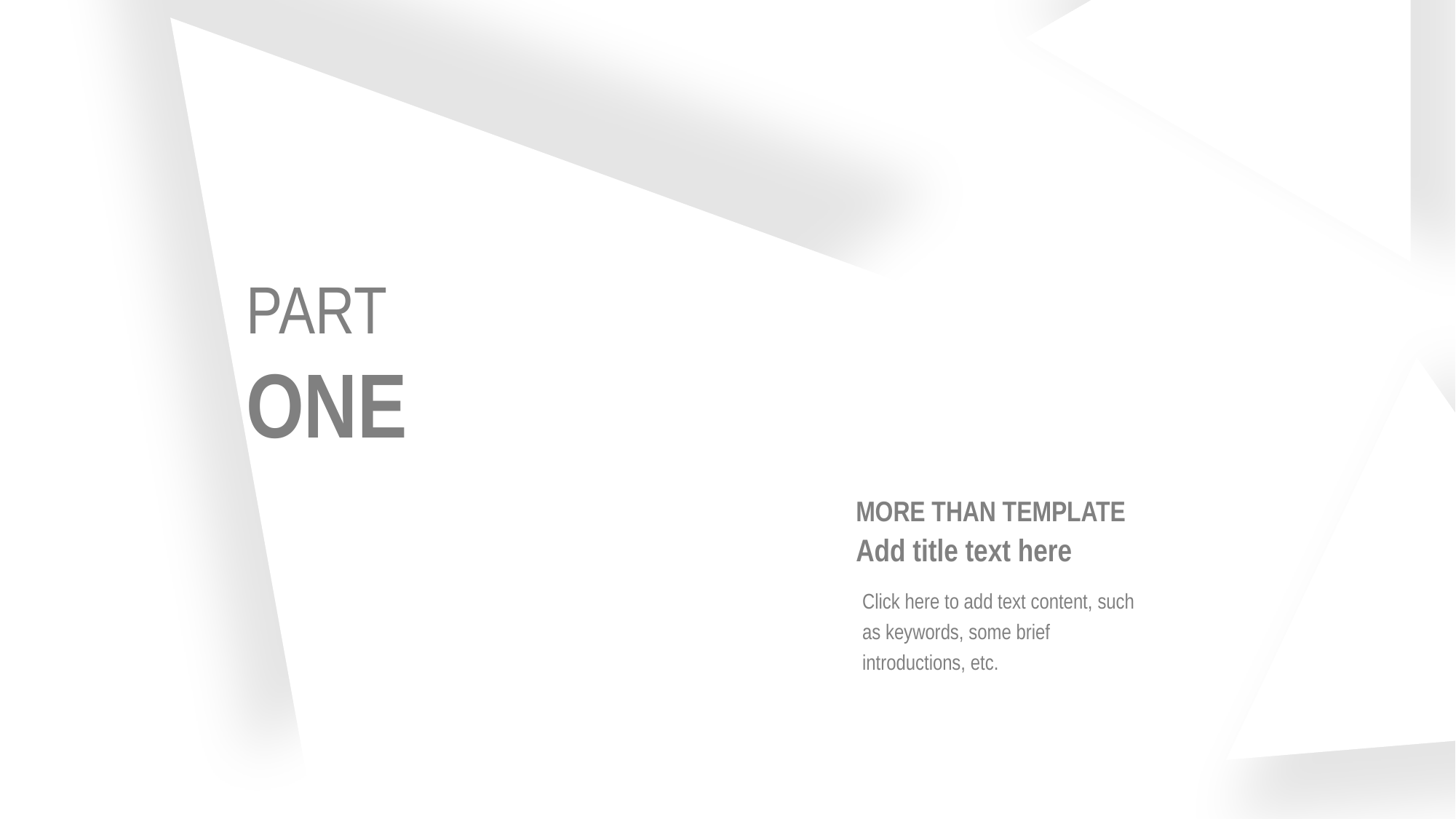

PART
ONE

MORE THAN TEMPLATE
Add title text here
Click here to add text content, such as keywords, some brief introductions, etc.